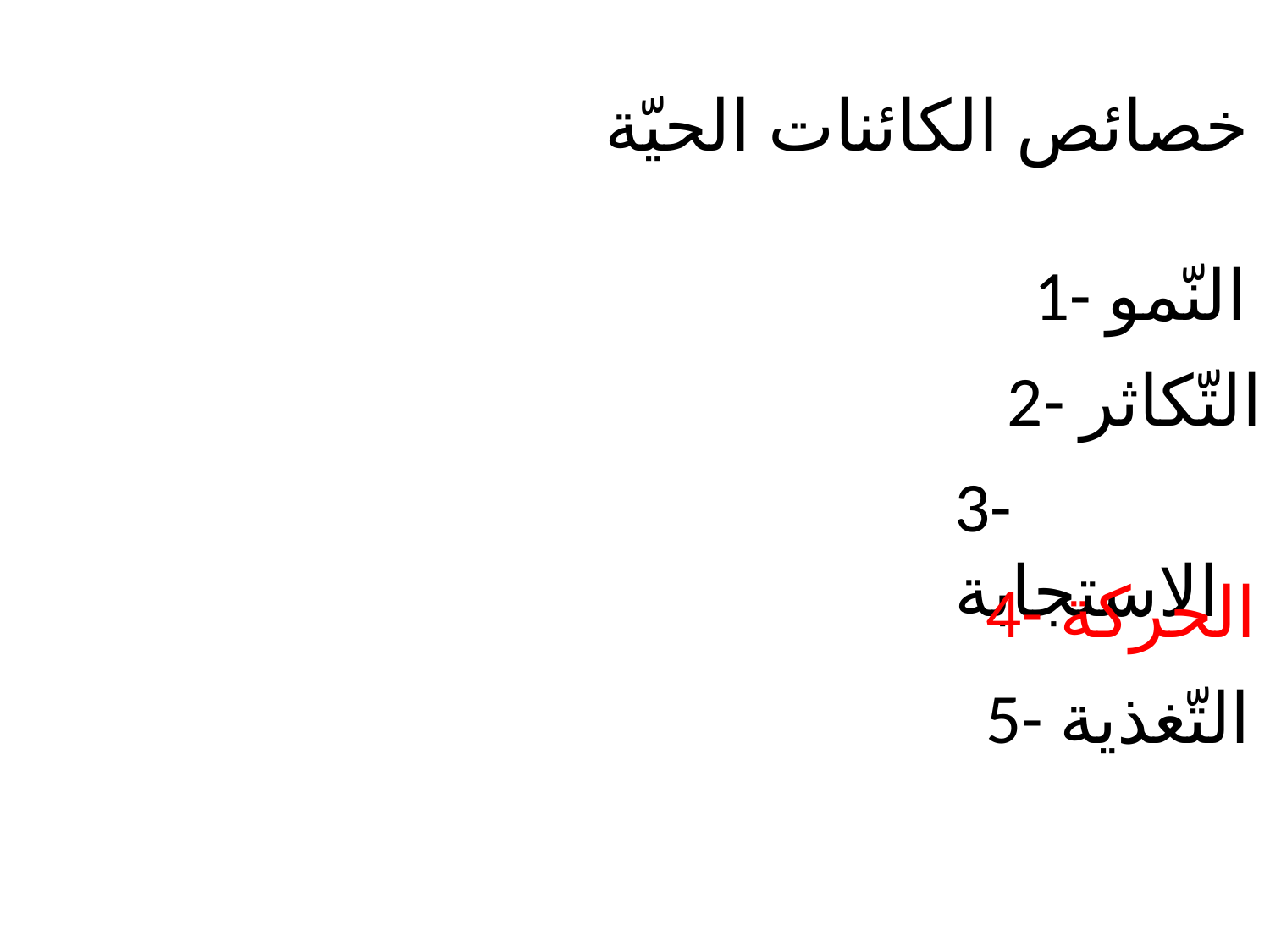

خصائص الكائنات الحيّة :
1- النّمو
2- التّكاثر
3- الاستجابة
4- الحركة
5- التّغذية